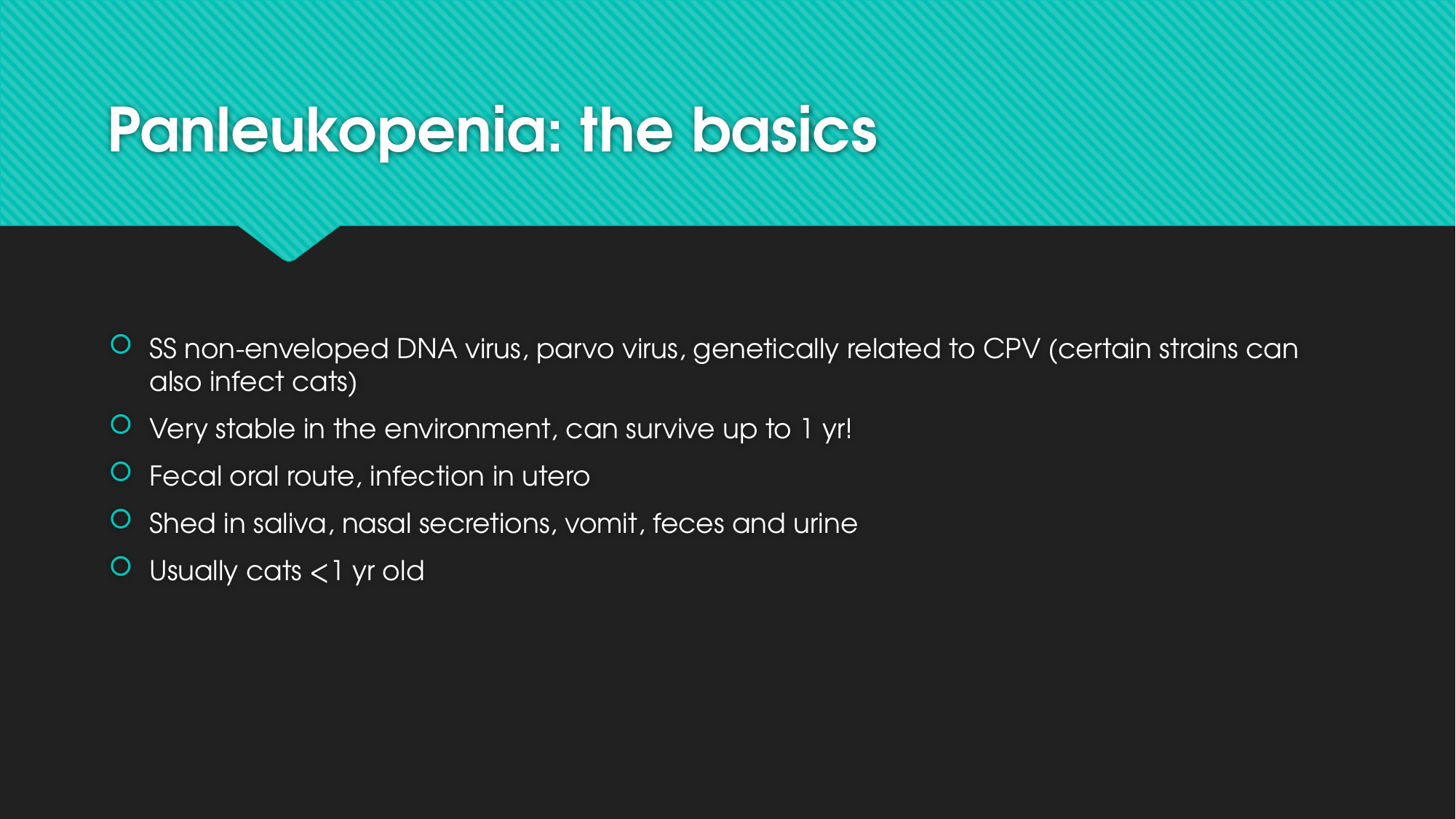

# Panleukopenia: the basics
SS non-enveloped DNA virus, parvo virus, genetically related to CPV (certain strains can also infect cats)
Very stable in the environment, can survive up to 1 yr!
Fecal oral route, infection in utero
Shed in saliva, nasal secretions, vomit, feces and urine
Usually cats <1 yr old